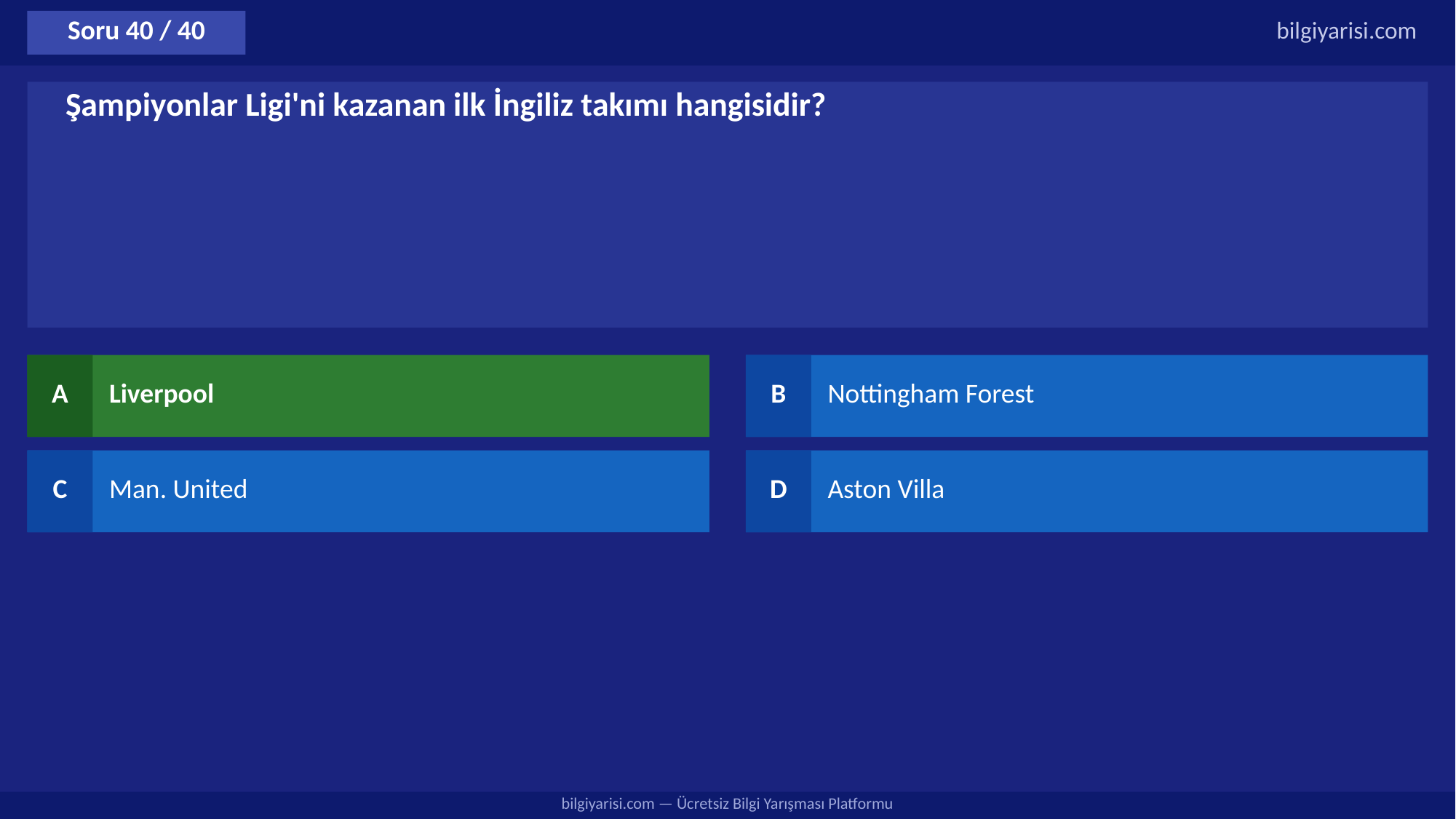

Soru 40 / 40
bilgiyarisi.com

Şampiyonlar Ligi'ni kazanan ilk İngiliz takımı hangisidir?

A
Liverpool

B
Nottingham Forest

C
Man. United

D
Aston Villa
bilgiyarisi.com — Ücretsiz Bilgi Yarışması Platformu